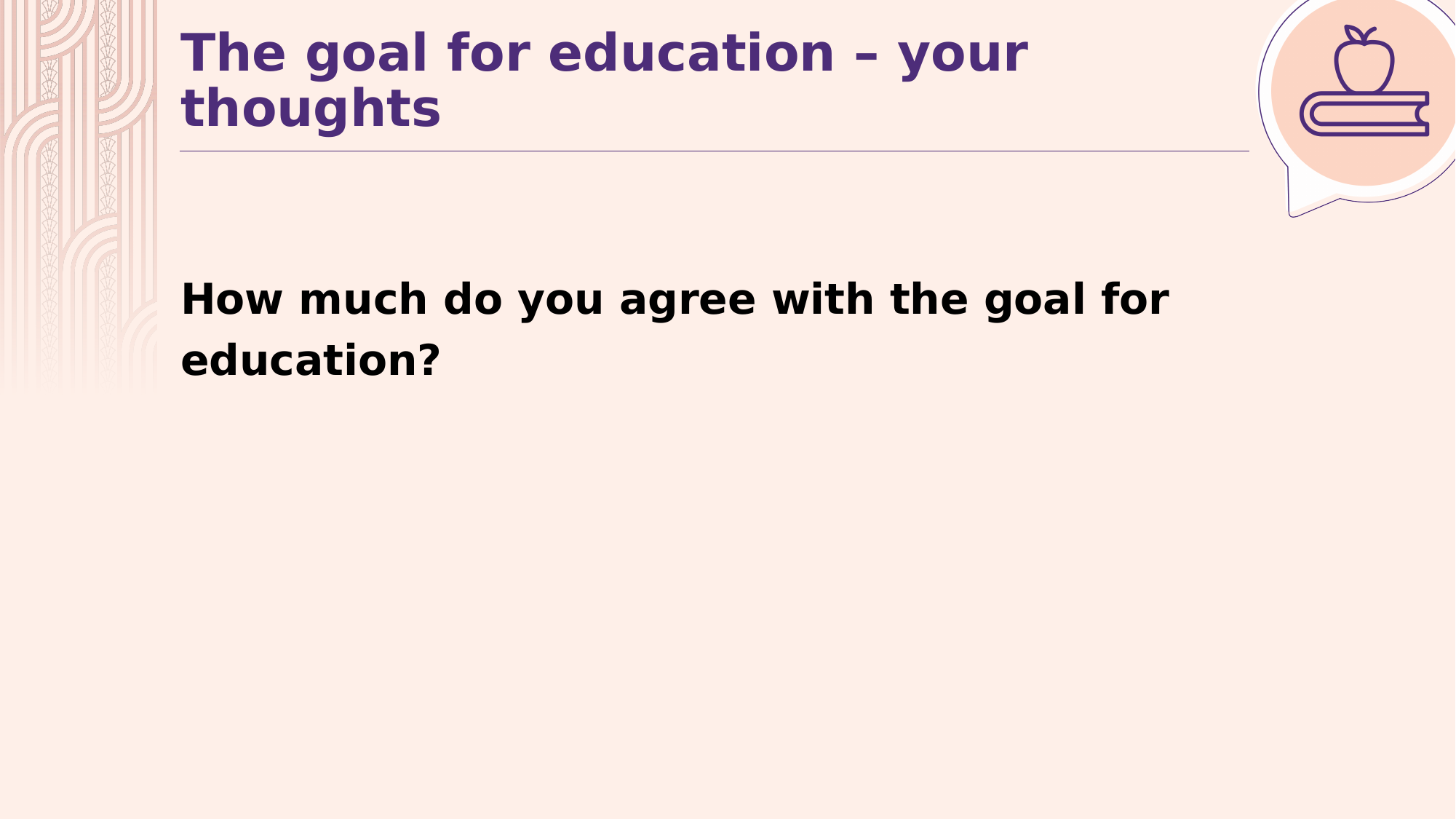

# The goal for education – your thoughts
How much do you agree with the goal for education?